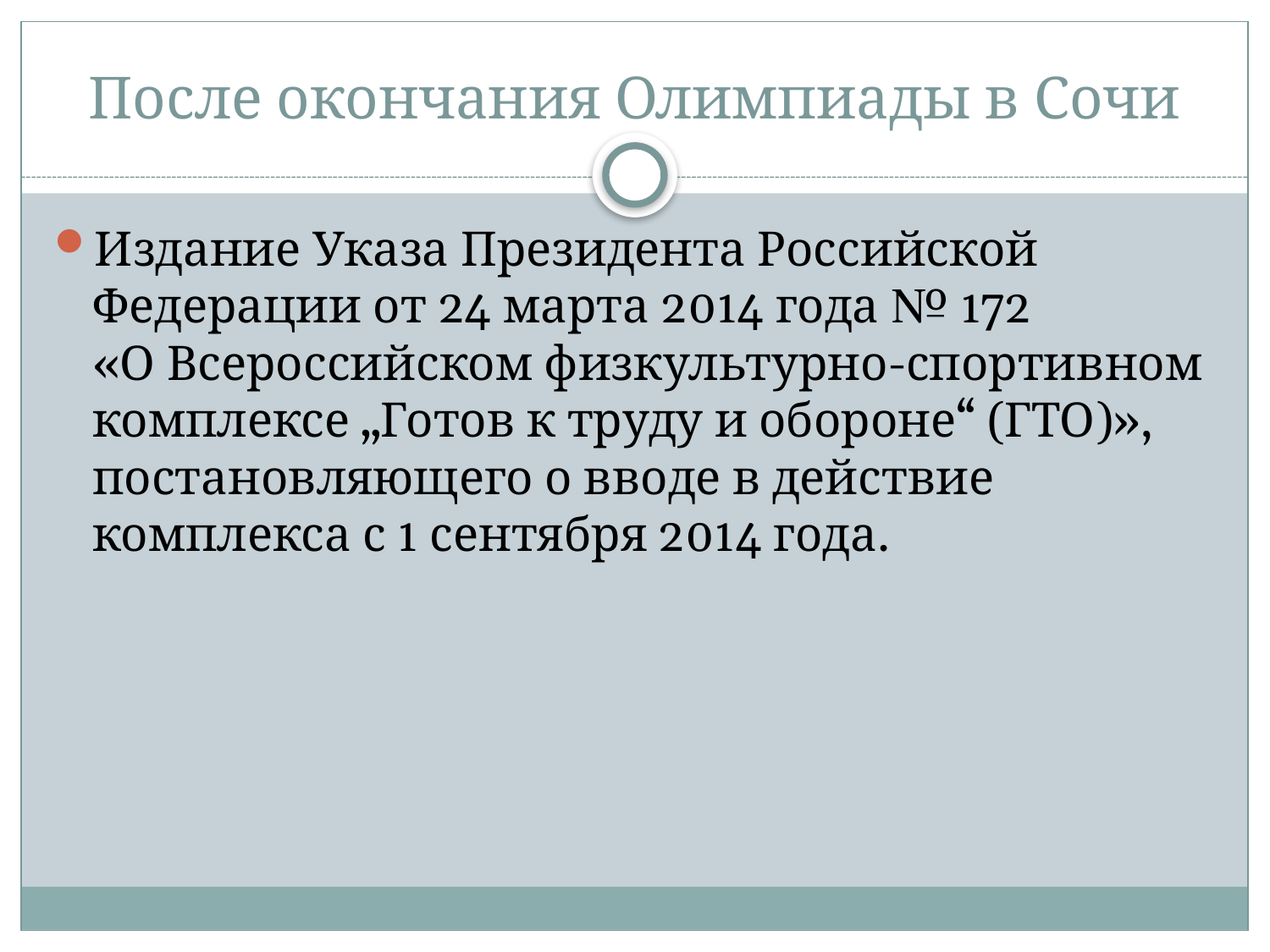

# После окончания Олимпиады в Сочи
Издание Указа Президента Российской Федерации от 24 марта 2014 года № 172 «О Всероссийском физкультурно-спортивном комплексе „Готов к труду и обороне“ (ГТО)», постановляющего о вводе в действие комплекса с 1 сентября 2014 года.